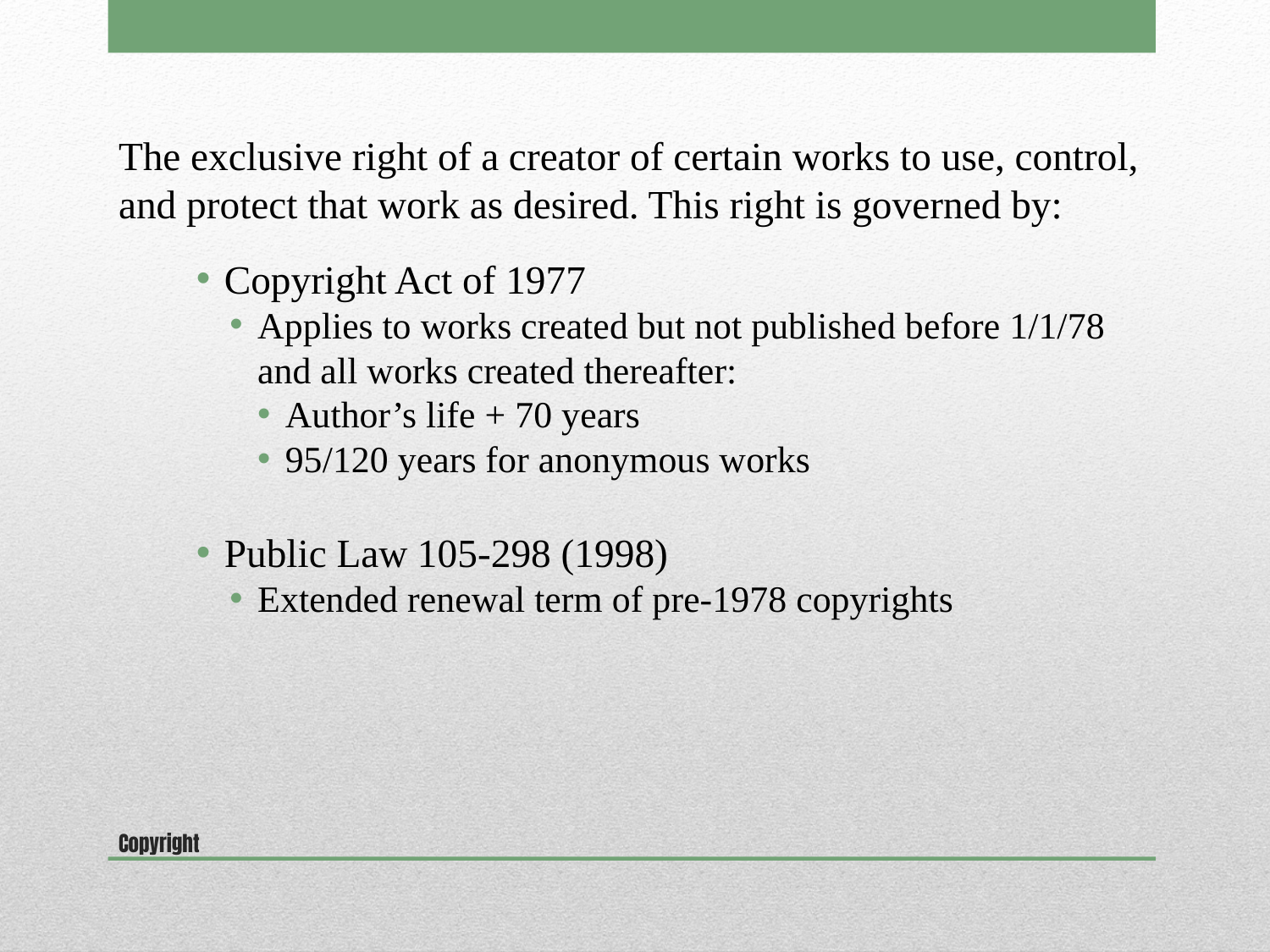

The exclusive right of a creator of certain works to use, control, and protect that work as desired. This right is governed by:

Copyright Act of 1977
Applies to works created but not published before 1/1/78 and all works created thereafter:
Author’s life + 70 years
95/120 years for anonymous works

Public Law 105-298 (1998)
Extended renewal term of pre-1978 copyrights
# Copyright